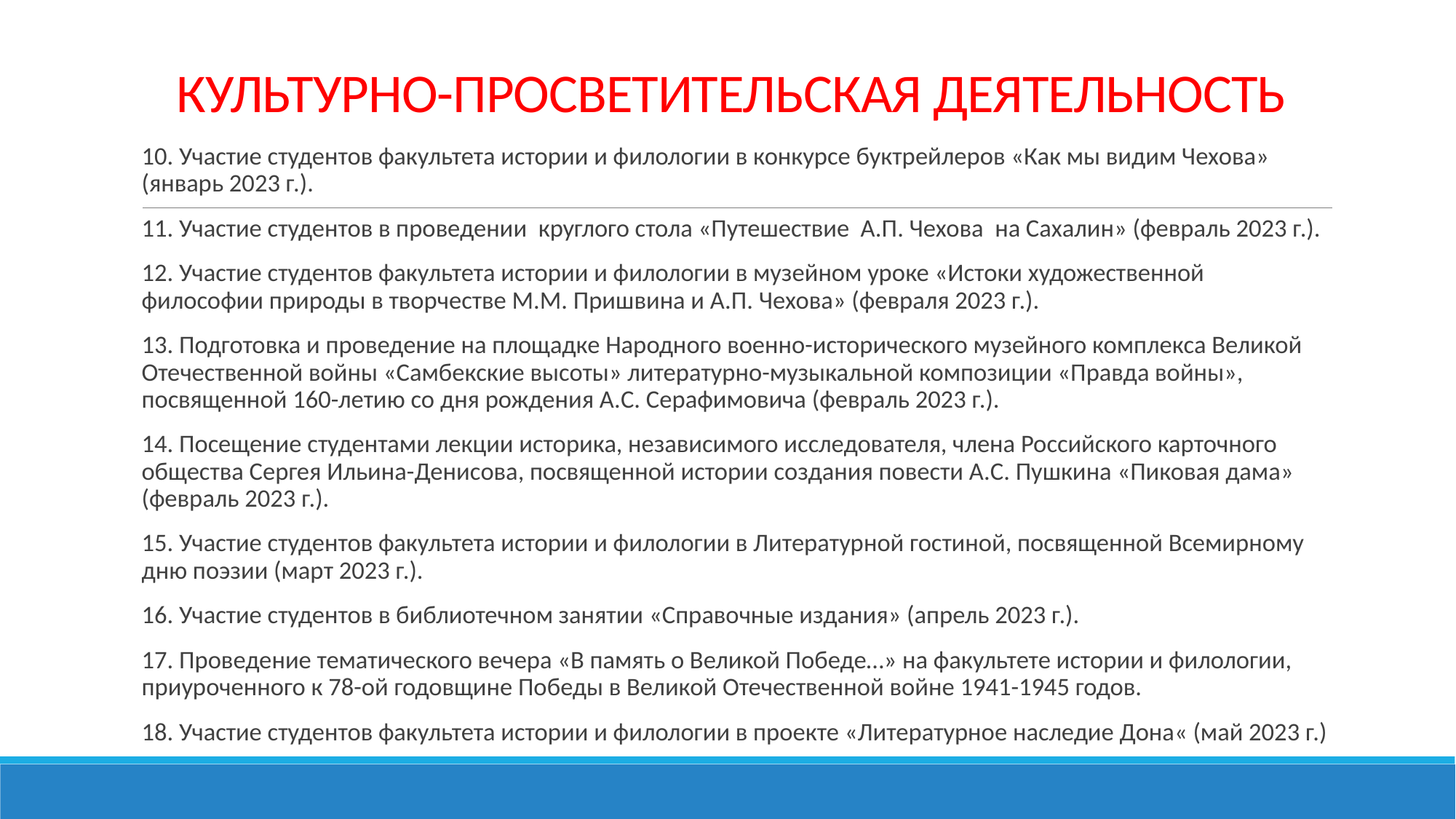

# КУЛЬТУРНО-ПРОСВЕТИТЕЛЬСКАЯ ДЕЯТЕЛЬНОСТЬ
10. Участие студентов факультета истории и филологии в конкурсе буктрейлеров «Как мы видим Чехова» (январь 2023 г.).
11. Участие студентов в проведении  круглого стола «Путешествие  А.П. Чехова  на Сахалин» (февраль 2023 г.).
12. Участие студентов факультета истории и филологии в музейном уроке «Истоки художественной философии природы в творчестве М.М. Пришвина и А.П. Чехова» (февраля 2023 г.).
13. Подготовка и проведение на площадке Народного военно-исторического музейного комплекса Великой Отечественной войны «Самбекские высоты» литературно-музыкальной композиции «Правда войны», посвященной 160-летию со дня рождения А.С. Серафимовича (февраль 2023 г.).
14. Посещение студентами лекции историка, независимого исследователя, члена Российского карточного общества Сергея Ильина-Денисова, посвященной истории создания повести А.С. Пушкина «Пиковая дама» (февраль 2023 г.).
15. Участие студентов факультета истории и филологии в Литературной гостиной, посвященной Всемирному дню поэзии (март 2023 г.).
16. Участие студентов в библиотечном занятии «Справочные издания» (апрель 2023 г.).
17. Проведение тематического вечера «В память о Великой Победе…» на факультете истории и филологии, приуроченного к 78-ой годовщине Победы в Великой Отечественной войне 1941-1945 годов.
18. Участие студентов факультета истории и филологии в проекте «Литературное наследие Дона« (май 2023 г.)